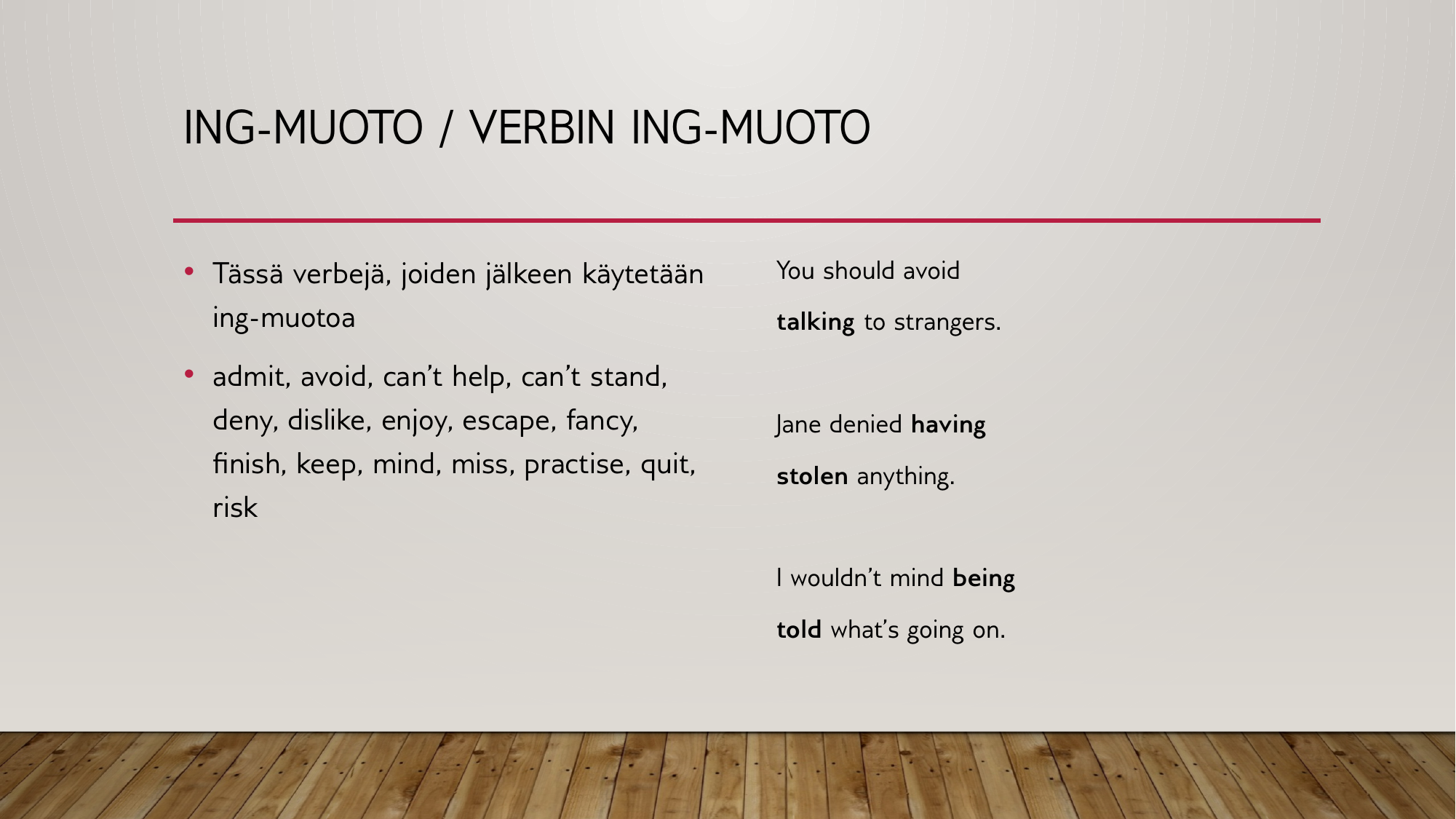

# Ing-muoto / Verbin ing-muoto
Tässä verbejä, joiden jälkeen käytetään ing-muotoa
admit, avoid, can’t help, can’t stand, deny, dislike, enjoy, escape, fancy, finish, keep, mind, miss, practise, quit, risk
You should avoid
talking to strangers.

Jane denied having
stolen anything.

I wouldn’t mind being
told what’s going on.